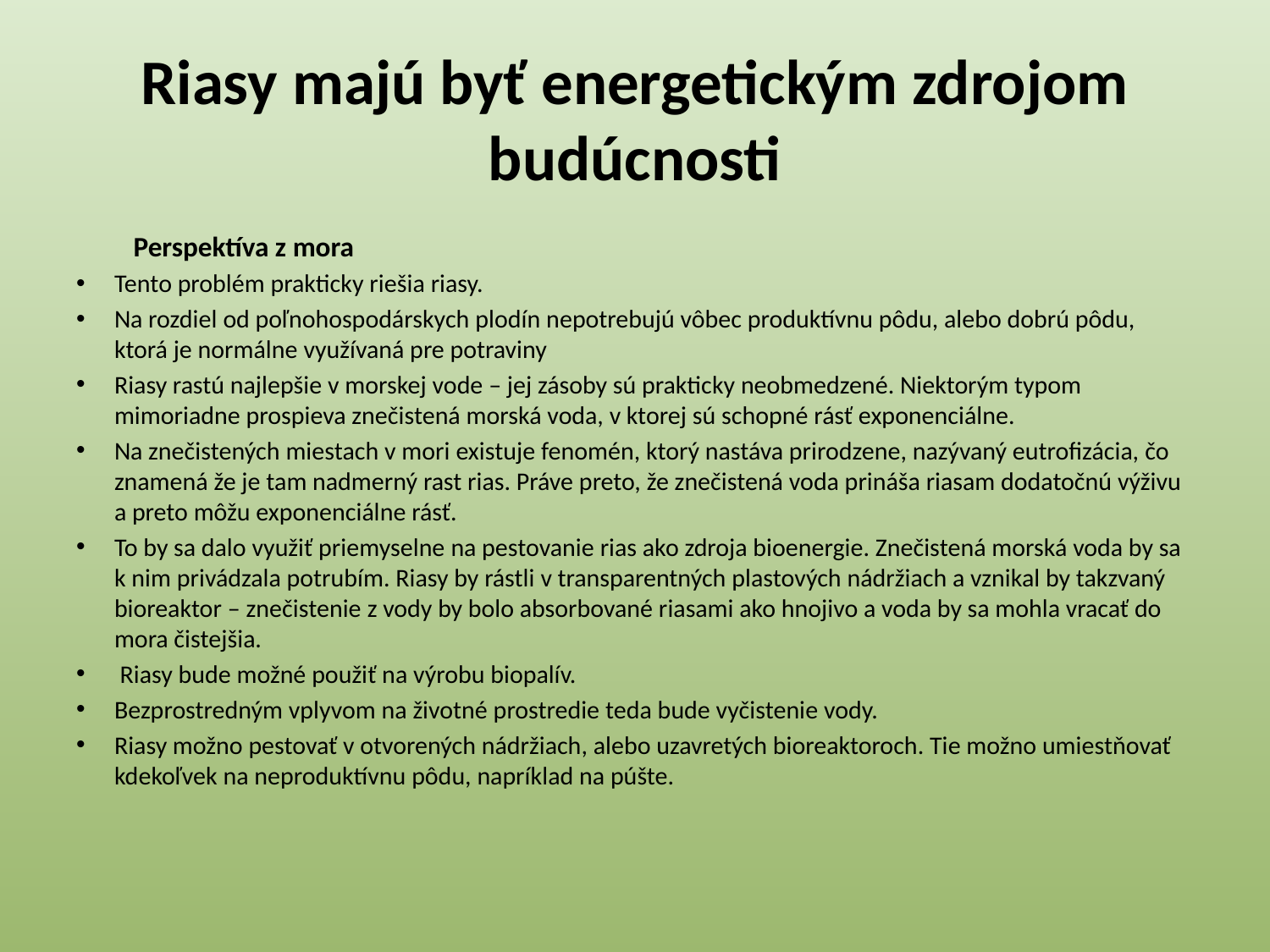

# Riasy majú byť energetickým zdrojom budúcnosti
         Perspektíva z mora
Tento problém prakticky riešia riasy.
Na rozdiel od poľnohospodárskych plodín nepotrebujú vôbec produktívnu pôdu, alebo dobrú pôdu, ktorá je normálne využívaná pre potraviny
Riasy rastú najlepšie v morskej vode – jej zásoby sú prakticky neobmedzené. Niektorým typom mimoriadne prospieva znečistená morská voda, v ktorej sú schopné rásť exponenciálne.
Na znečistených miestach v mori existuje fenomén, ktorý nastáva prirodzene, nazývaný eutrofizácia, čo znamená že je tam nadmerný rast rias. Práve preto, že znečistená voda prináša riasam dodatočnú výživu a preto môžu exponenciálne rásť.
To by sa dalo využiť priemyselne na pestovanie rias ako zdroja bioenergie. Znečistená morská voda by sa k nim privádzala potrubím. Riasy by rástli v transparentných plastových nádržiach a vznikal by takzvaný bioreaktor – znečistenie z vody by bolo absorbované riasami ako hnojivo a voda by sa mohla vracať do mora čistejšia.
 Riasy bude možné použiť na výrobu biopalív.
Bezprostredným vplyvom na životné prostredie teda bude vyčistenie vody.
Riasy možno pestovať v otvorených nádržiach, alebo uzavretých bioreaktoroch. Tie možno umiestňovať kdekoľvek na neproduktívnu pôdu, napríklad na púšte.